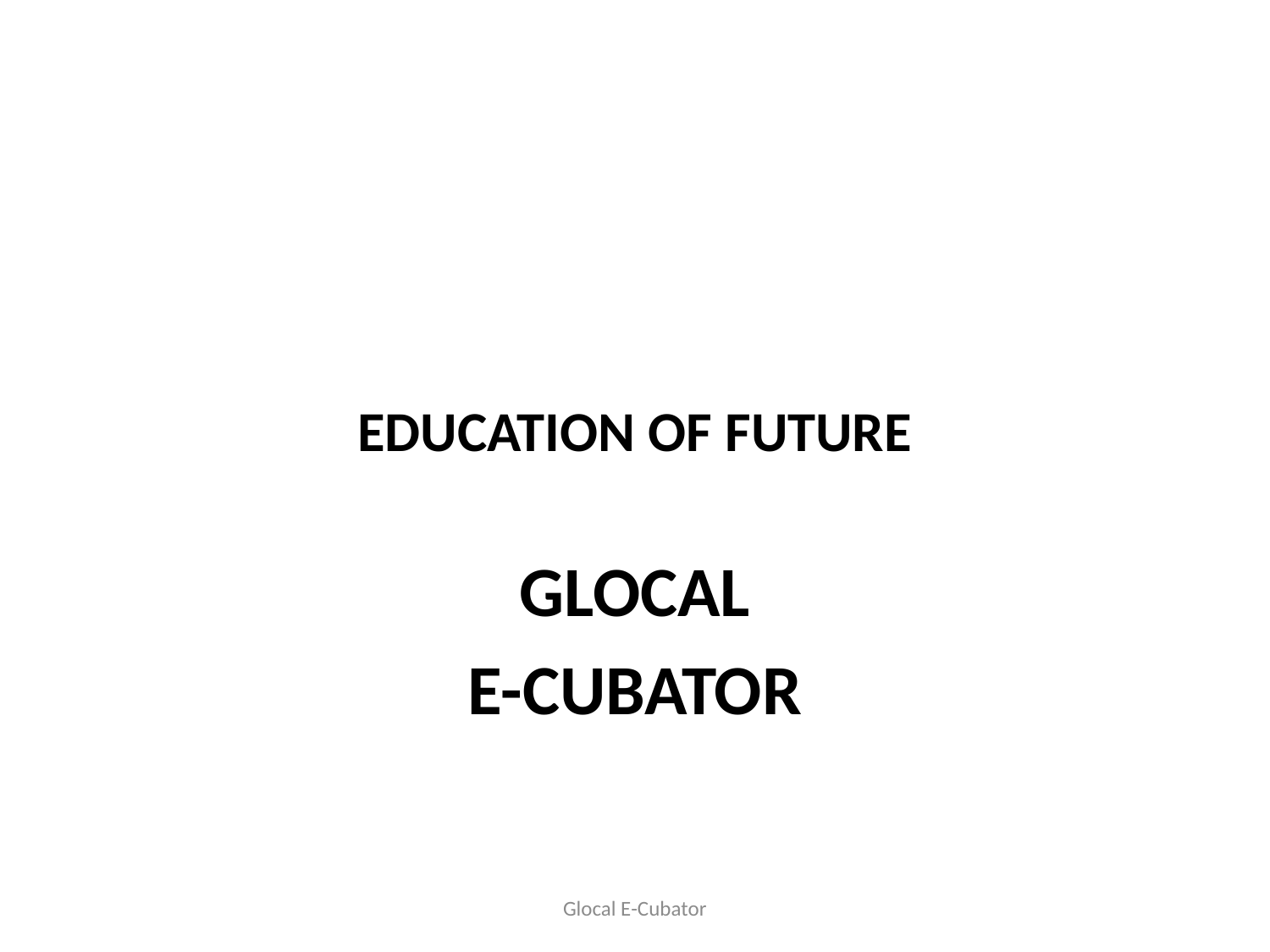

# EDUCATION OF FUTURE
GLOCAL
E-CUBATOR
Glocal E-Cubator